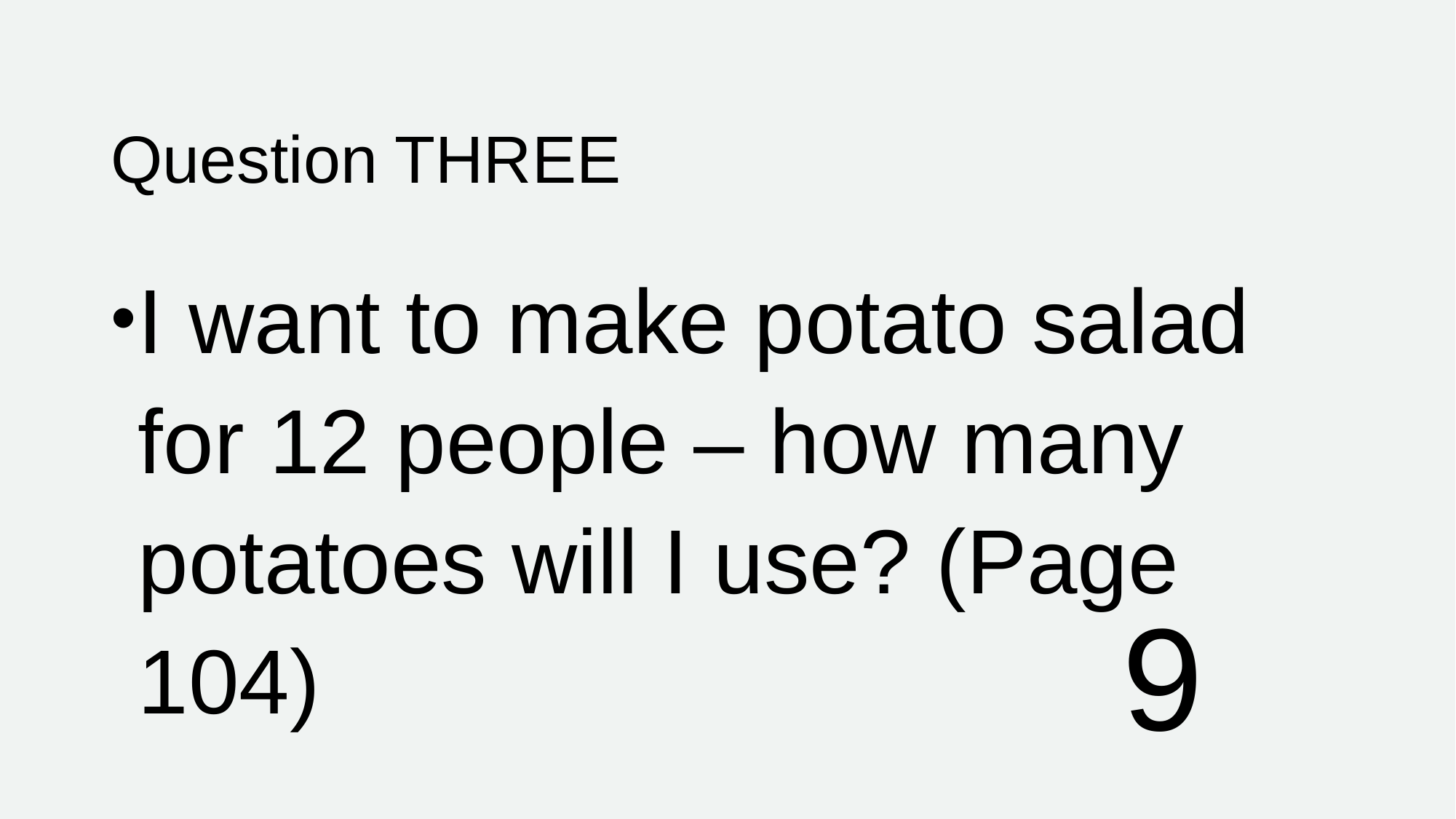

# Question THREE
I want to make potato salad for 12 people – how many potatoes will I use? (Page 104)
9